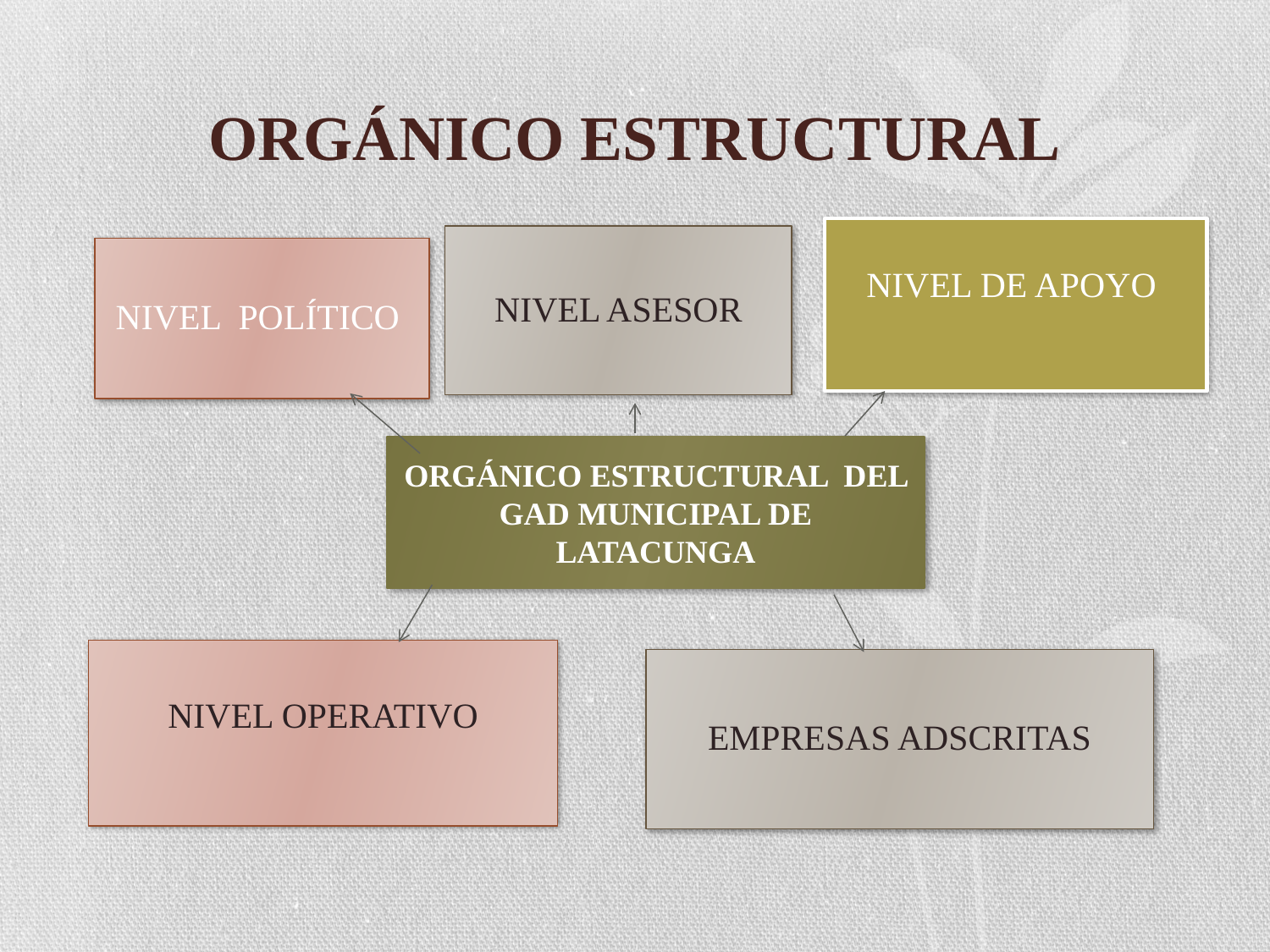

# ORGÁNICO ESTRUCTURAL
NIVEL  POLÍTICO
NIVEL ASESOR
NIVEL OPERATIVO

NIVEL DE APOYO

EMPRESAS ADSCRITAS
ORGÁNICO ESTRUCTURAL  DEL GAD MUNICIPAL DE LATACUNGA